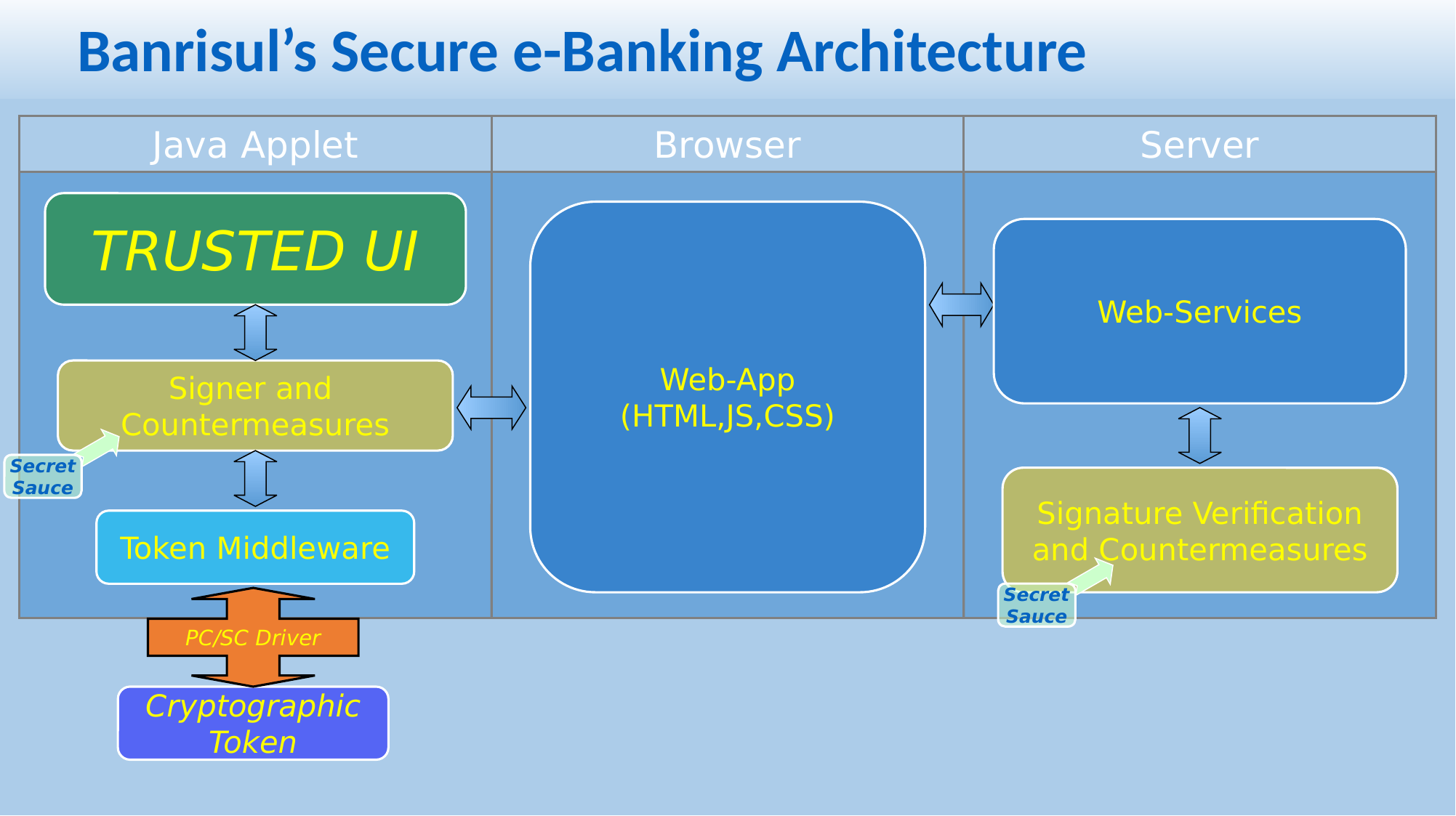

Banrisul’s Secure e-Banking Architecture
Java Applet
Browser
Server

TRUSTED UI
Web-App
(HTML,JS,CSS)
Web-Services

Signer and
Countermeasures

Secret
Sauce
Signature Verification
and Countermeasures
Token Middleware

Secret
Sauce
PC/SC Driver
Cryptographic
Token